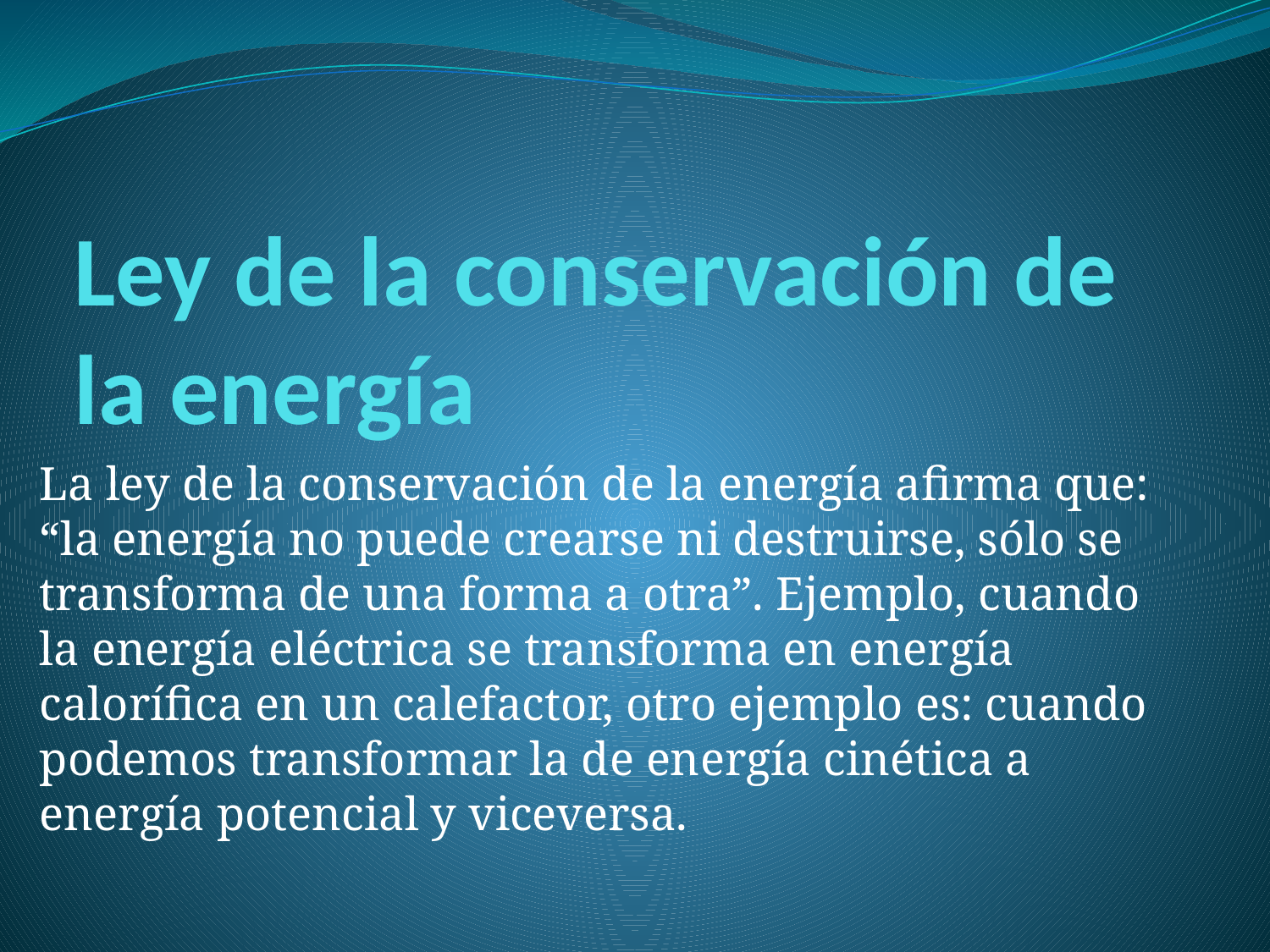

# Ley de la conservación de la energía
La ley de la conservación de la energía afirma que: “la energía no puede crearse ni destruirse, sólo se transforma de una forma a otra”. Ejemplo, cuando la energía eléctrica se transforma en energía calorífica en un calefactor, otro ejemplo es: cuando podemos transformar la de energía cinética a energía potencial y viceversa.